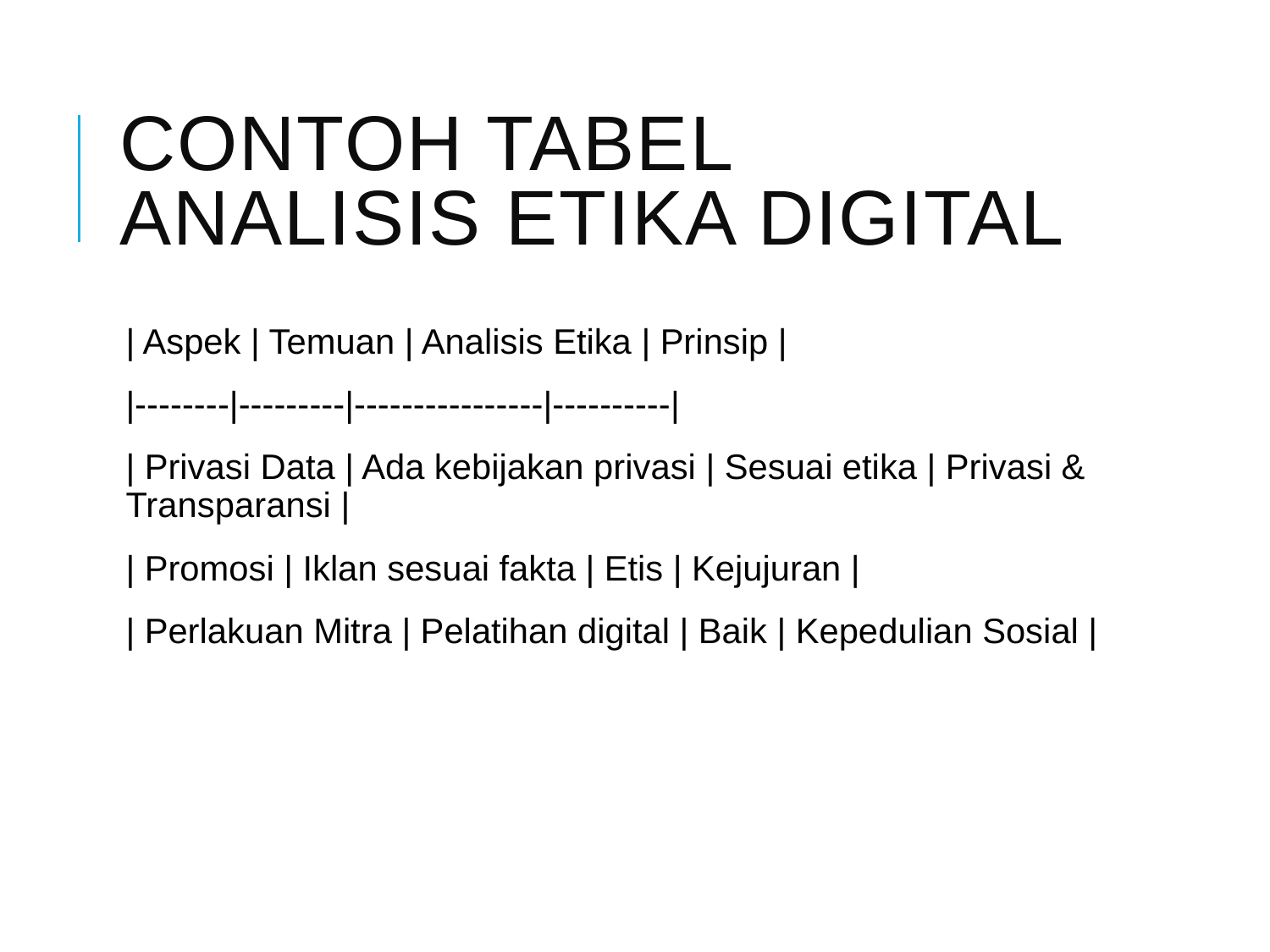

# Contoh Tabel Analisis Etika Digital
| Aspek | Temuan | Analisis Etika | Prinsip |
|--------|---------|----------------|----------|
| Privasi Data | Ada kebijakan privasi | Sesuai etika | Privasi & Transparansi |
| Promosi | Iklan sesuai fakta | Etis | Kejujuran |
| Perlakuan Mitra | Pelatihan digital | Baik | Kepedulian Sosial |